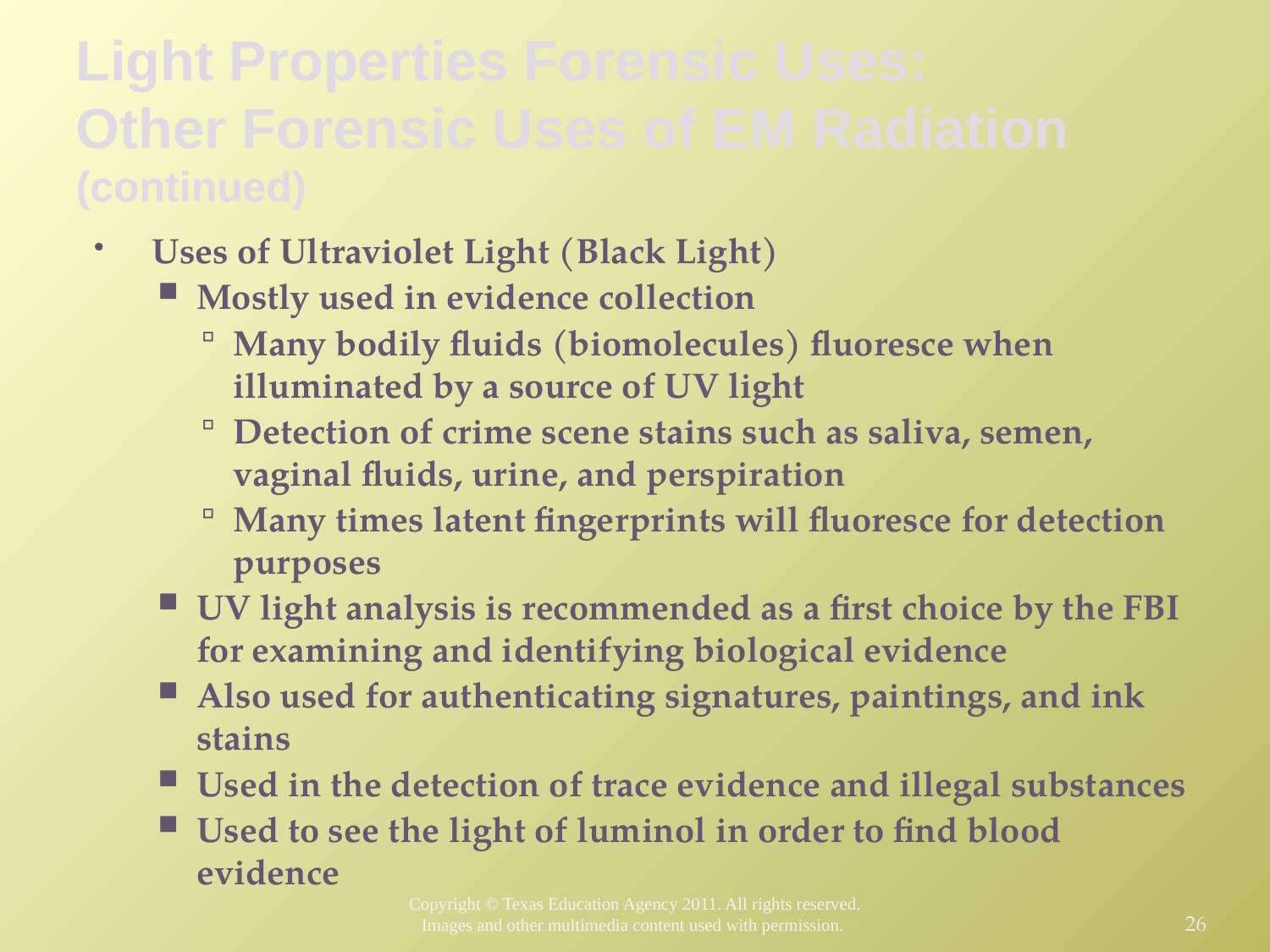

# Light Properties Forensic Uses: Other Forensic Uses of EM Radiation (continued)
Uses of Ultraviolet Light (Black Light)
Mostly used in evidence collection
Many bodily fluids (biomolecules) fluoresce when illuminated by a source of UV light
Detection of crime scene stains such as saliva, semen, vaginal fluids, urine, and perspiration
Many times latent fingerprints will fluoresce for detection purposes
UV light analysis is recommended as a first choice by the FBI for examining and identifying biological evidence
Also used for authenticating signatures, paintings, and ink stains
Used in the detection of trace evidence and illegal substances
Used to see the light of luminol in order to find blood evidence
26